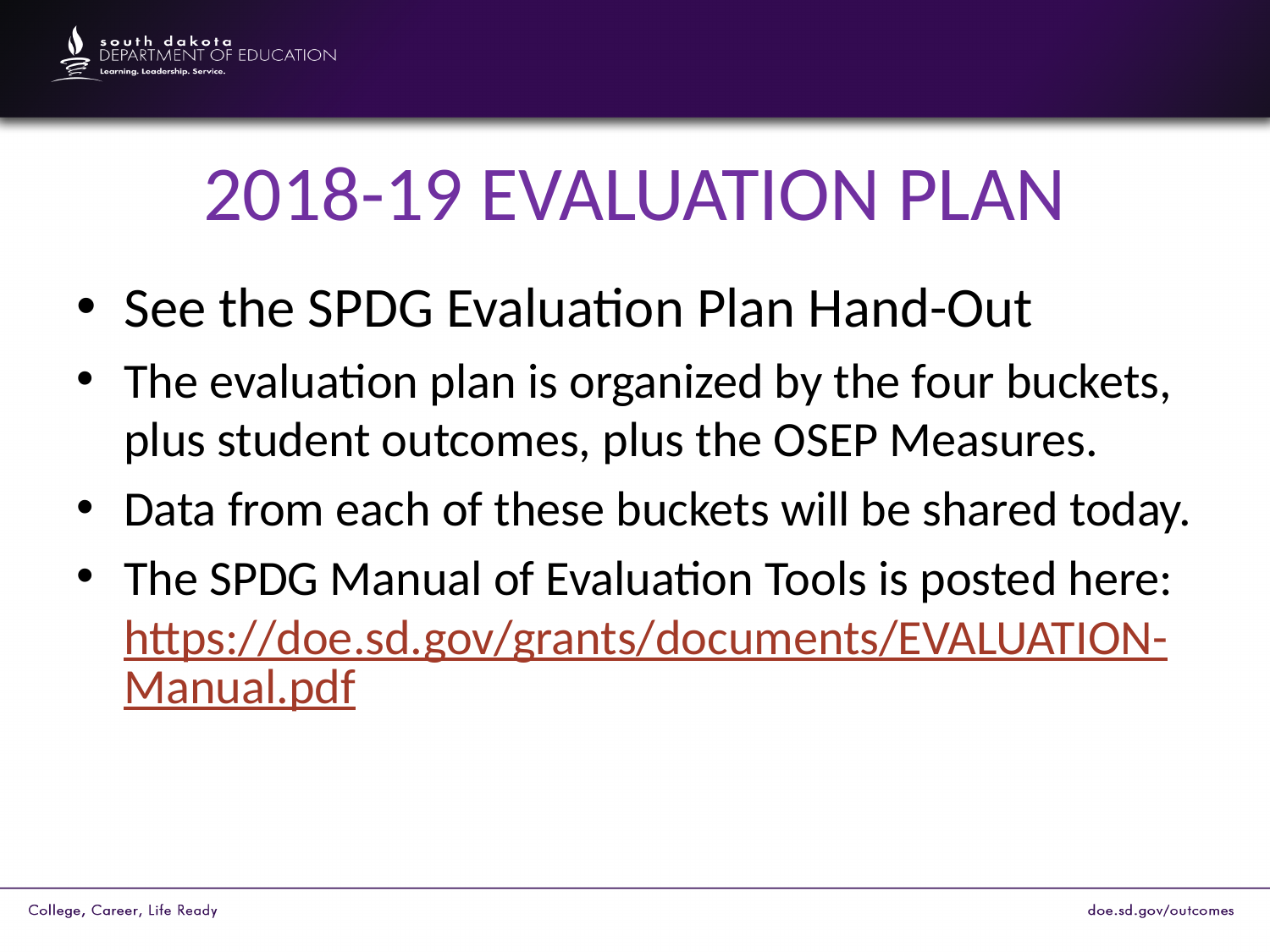

# 2018-19 EVALUATION PLAN
See the SPDG Evaluation Plan Hand-Out
The evaluation plan is organized by the four buckets, plus student outcomes, plus the OSEP Measures.
Data from each of these buckets will be shared today.
The SPDG Manual of Evaluation Tools is posted here: https://doe.sd.gov/grants/documents/EVALUATION-Manual.pdf